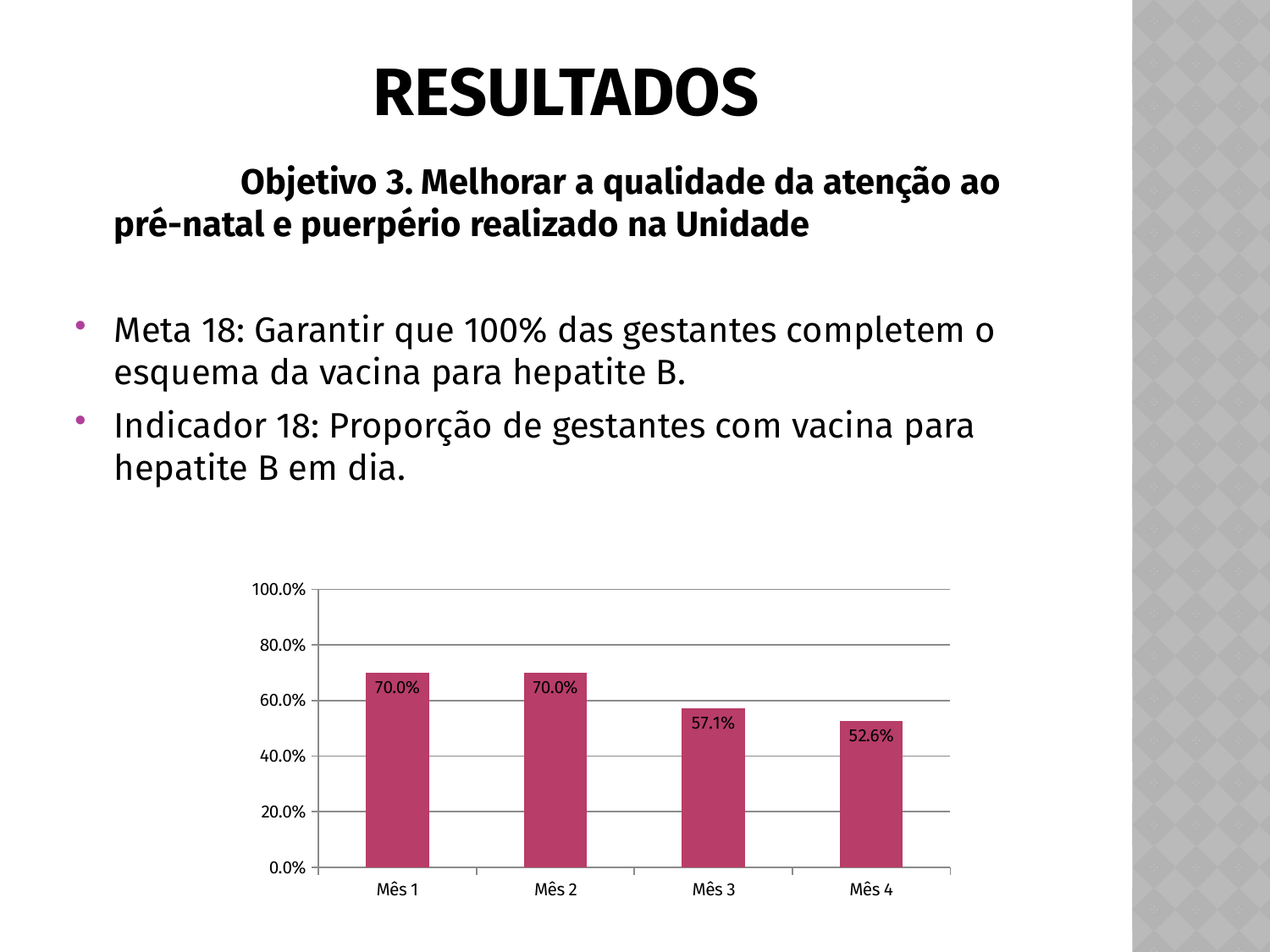

# RESULTADOS
		Objetivo 3. Melhorar a qualidade da atenção ao pré-natal e puerpério realizado na Unidade

Meta 18: Garantir que 100% das gestantes completem o esquema da vacina para hepatite B.
Indicador 18: Proporção de gestantes com vacina para hepatite B em dia.

### Chart

| Category | Proporção de gestantes com a vacina antitetânica em dia |
|---|---|
| Mês 1 | 0.7000000000000006 |
| Mês 2 | 0.7000000000000006 |
| Mês 3 | 0.5714285714285822 |
| Mês 4 | 0.5263157894736842 |